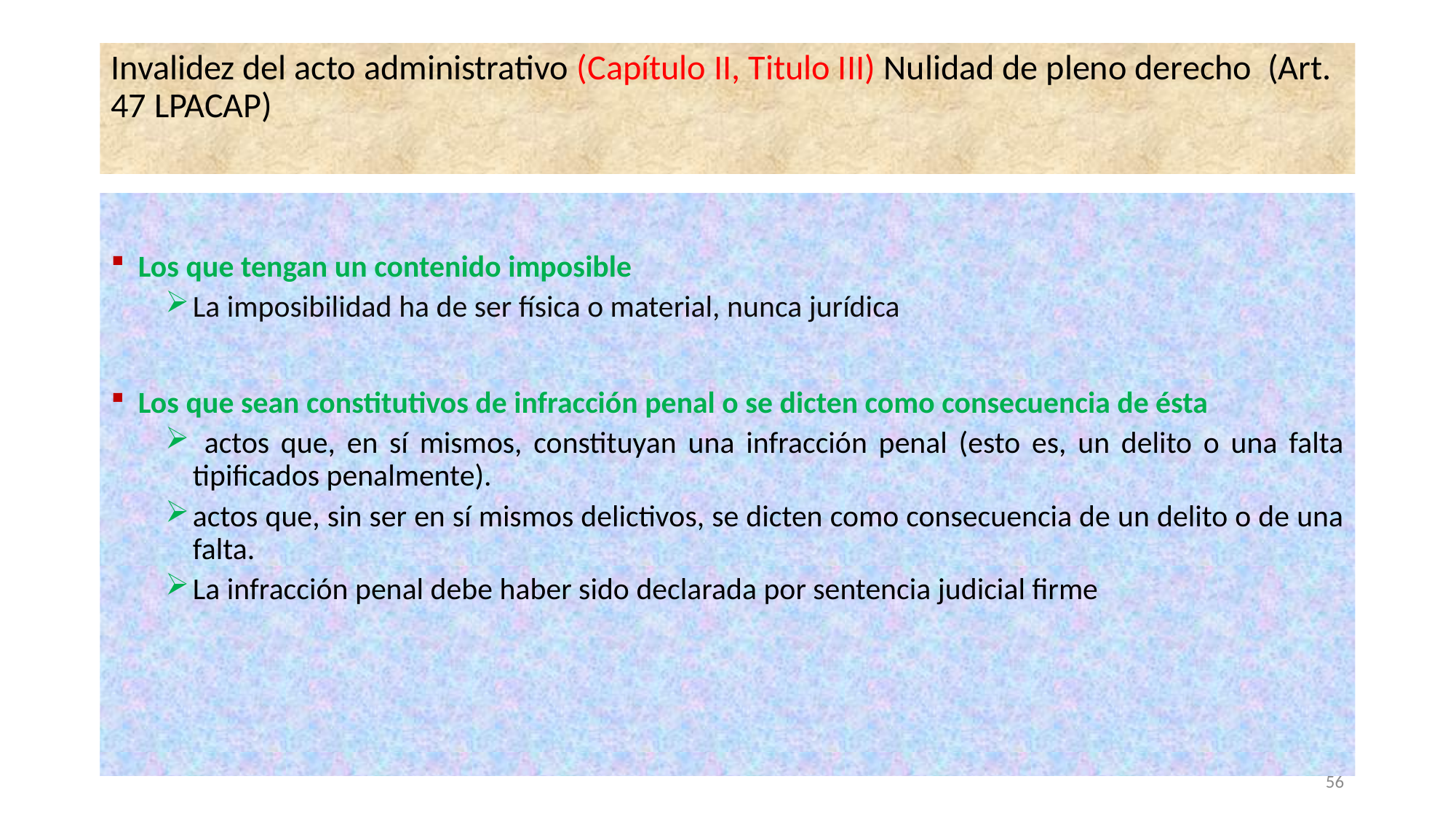

# Invalidez del acto administrativo (Capítulo II, Titulo III) Nulidad de pleno derecho  (Art. 47 LPACAP)

Los que tengan un contenido imposible
La imposibilidad ha de ser física o material, nunca jurídica

Los que sean constitutivos de infracción penal o se dicten como consecuencia de ésta
 actos que, en sí mismos, constituyan una infracción penal (esto es, un delito o una falta tipificados penalmente).
actos que, sin ser en sí mismos delictivos, se dicten como consecuencia de un delito o de una falta.
La infracción penal debe haber sido declarada por sentencia judicial firme

56